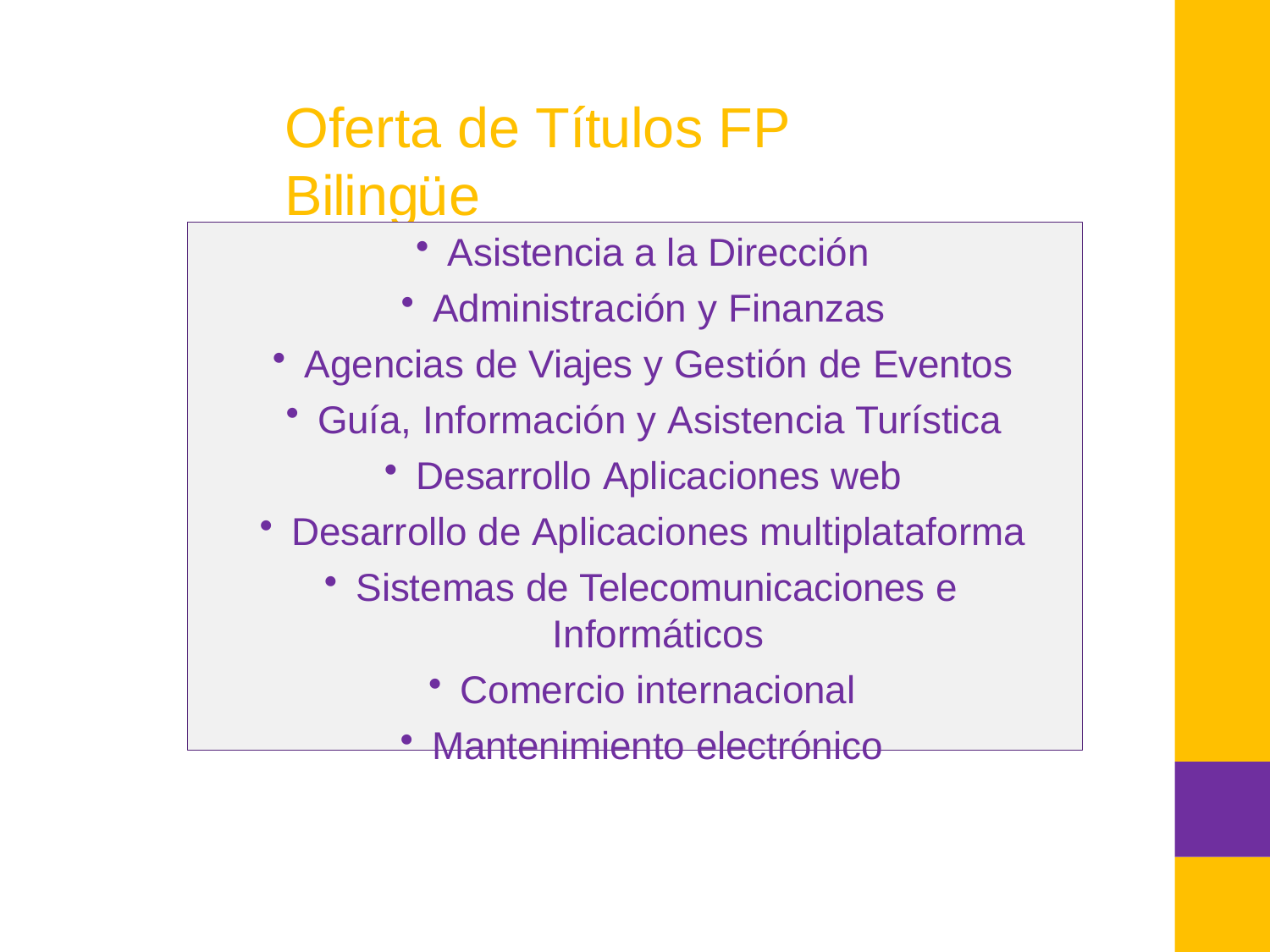

# Oferta de Títulos FP Bilingüe
Asistencia a la Dirección
Administración y Finanzas
Agencias de Viajes y Gestión de Eventos
Guía, Información y Asistencia Turística
Desarrollo Aplicaciones web
Desarrollo de Aplicaciones multiplataforma
Sistemas de Telecomunicaciones e
Informáticos
Comercio internacional
Mantenimiento electrónico